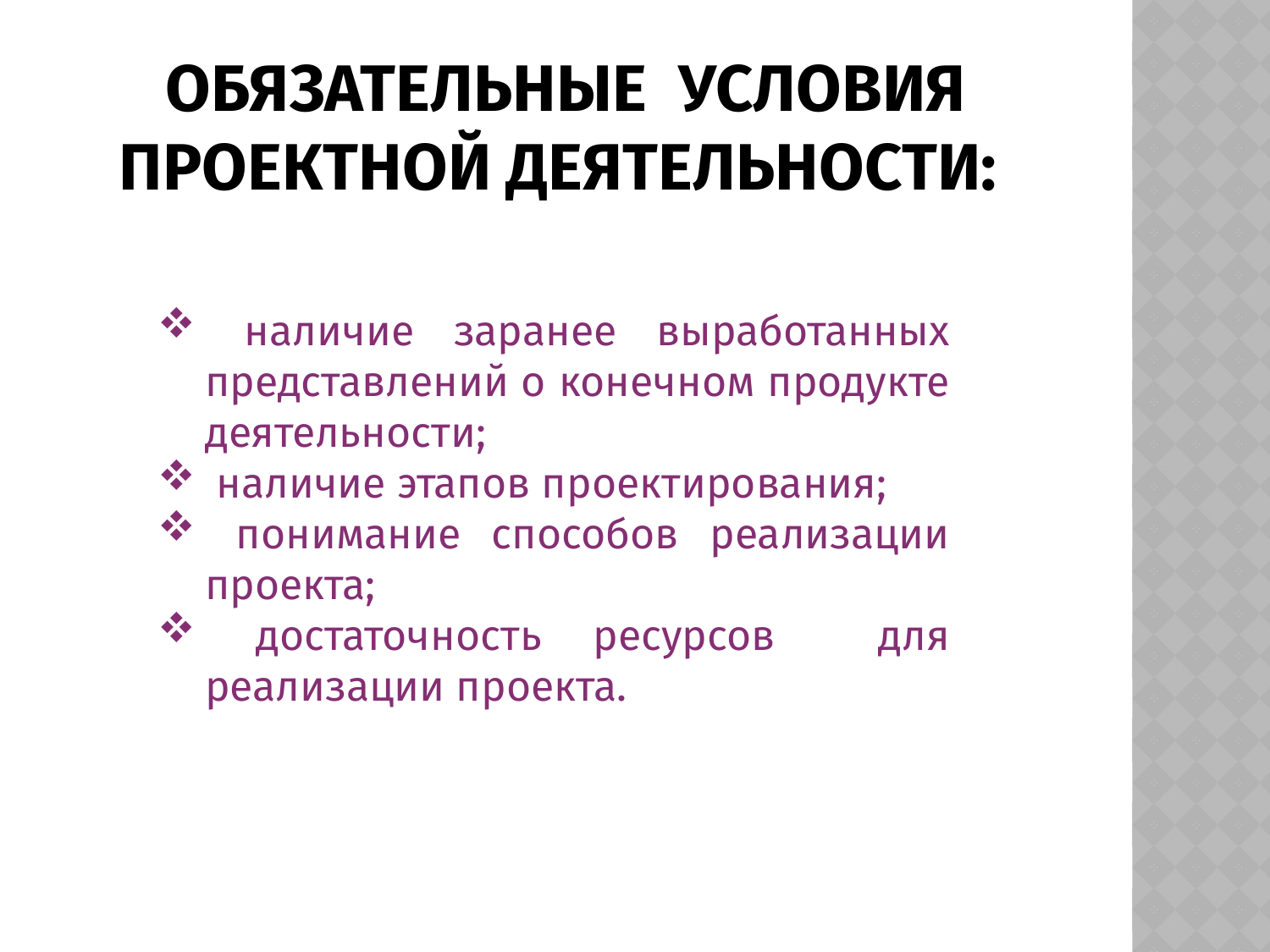

# Обязательные  условия проектной деятельности:

 наличие заранее выработанных представлений о конечном продукте деятельности;
 наличие этапов проектирования;
 понимание способов реализации проекта;
 достаточность ресурсов  для реализации проекта.